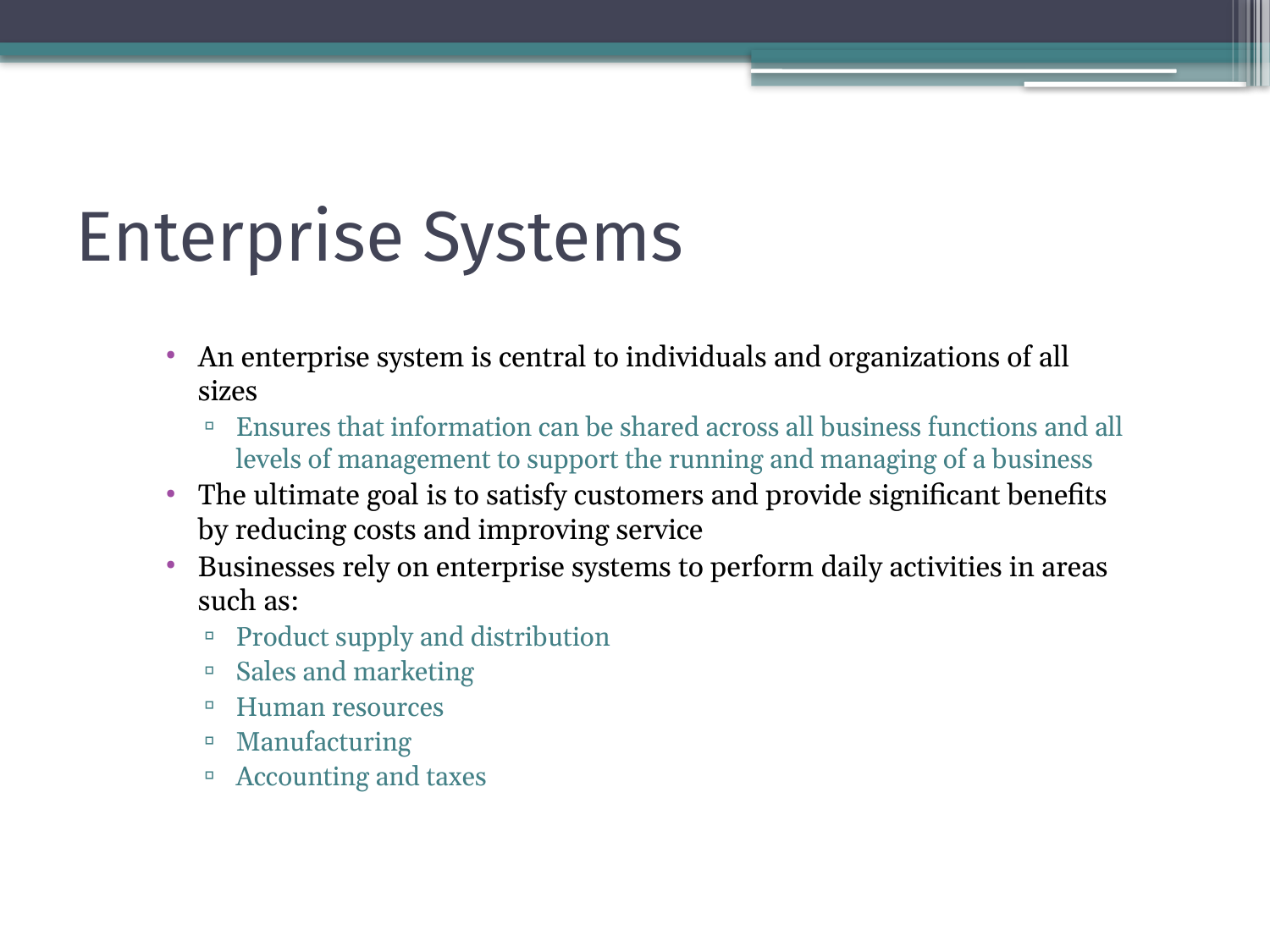

# Enterprise Systems
An enterprise system is central to individuals and organizations of all sizes
Ensures that information can be shared across all business functions and all levels of management to support the running and managing of a business
The ultimate goal is to satisfy customers and provide significant benefits by reducing costs and improving service
Businesses rely on enterprise systems to perform daily activities in areas such as:
Product supply and distribution
Sales and marketing
Human resources
Manufacturing
Accounting and taxes